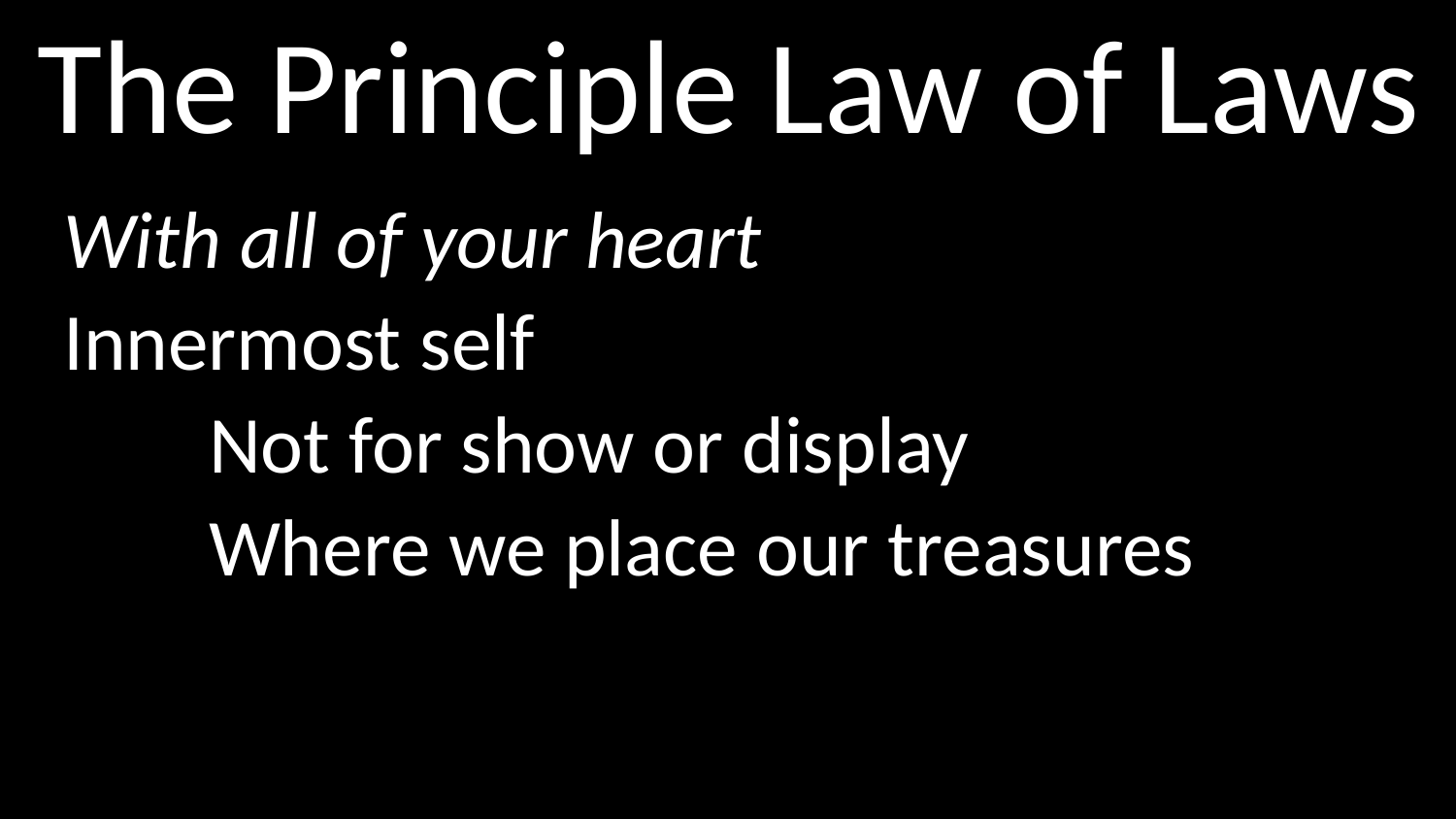

# The Principle Law of Laws
With all of your heart
Innermost self
	Not for show or display
	Where we place our treasures